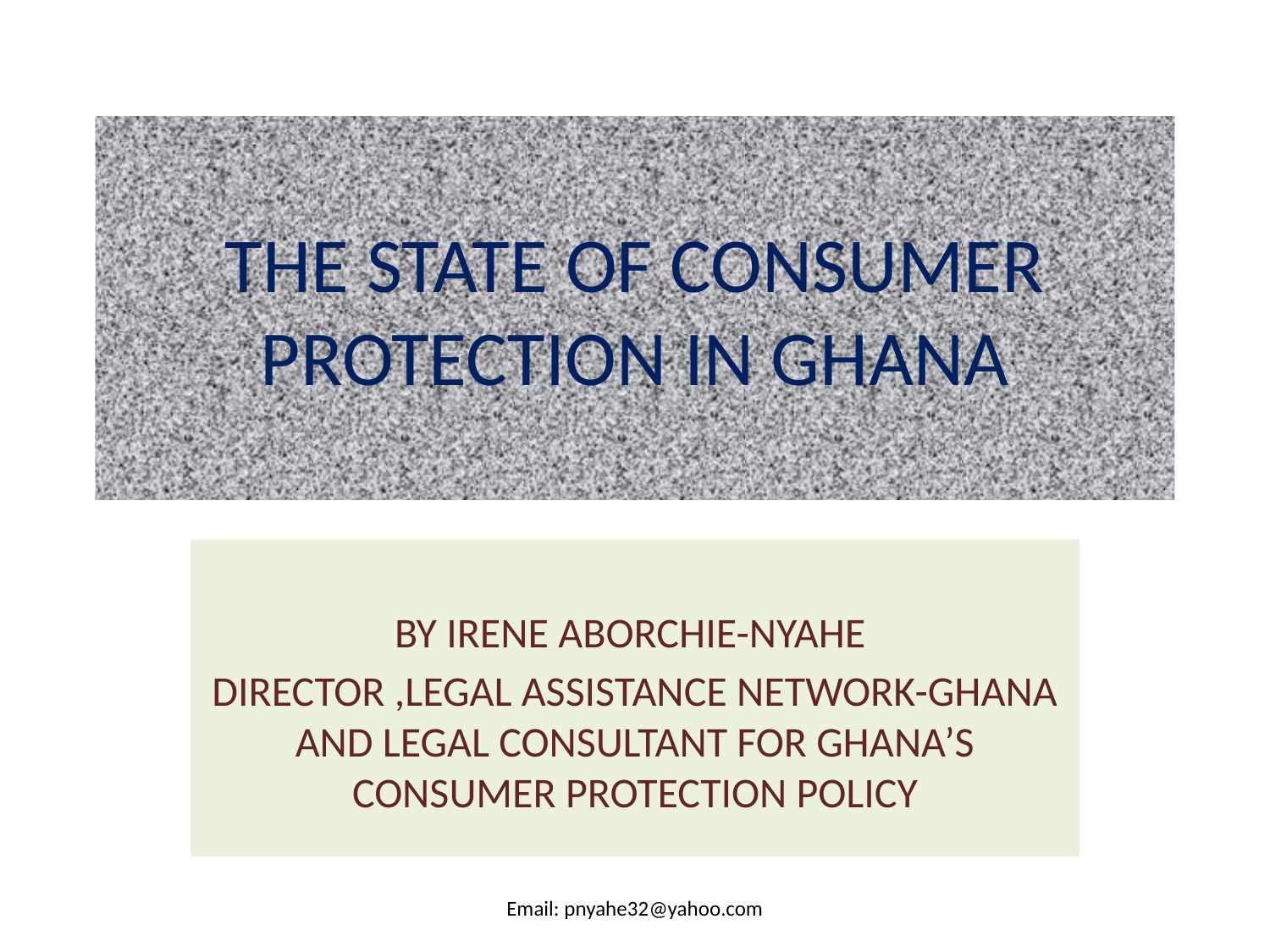

# THE STATE OF CONSUMER PROTECTION IN GHANA

BY IRENE ABORCHIE-NYAHE
DIRECTOR ,LEGAL ASSISTANCE NETWORK-GHANA AND LEGAL CONSULTANT FOR GHANA’S CONSUMER PROTECTION POLICY
Email: pnyahe32@yahoo.com